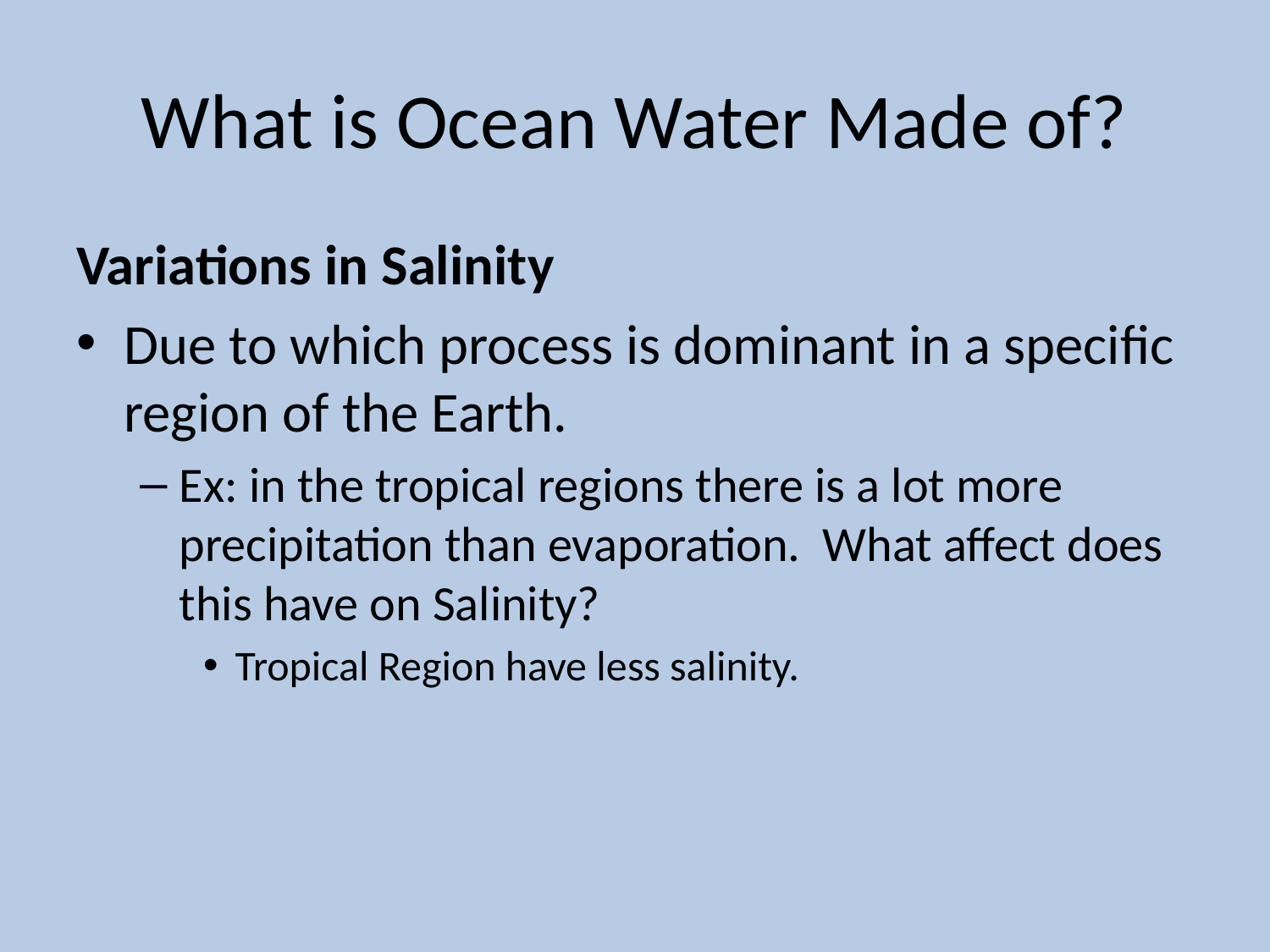

# What is Ocean Water Made of?
Variations in Salinity
Due to which process is dominant in a specific region of the Earth.
Ex: in the tropical regions there is a lot more precipitation than evaporation.  What affect does this have on Salinity?
Tropical Region have less salinity.